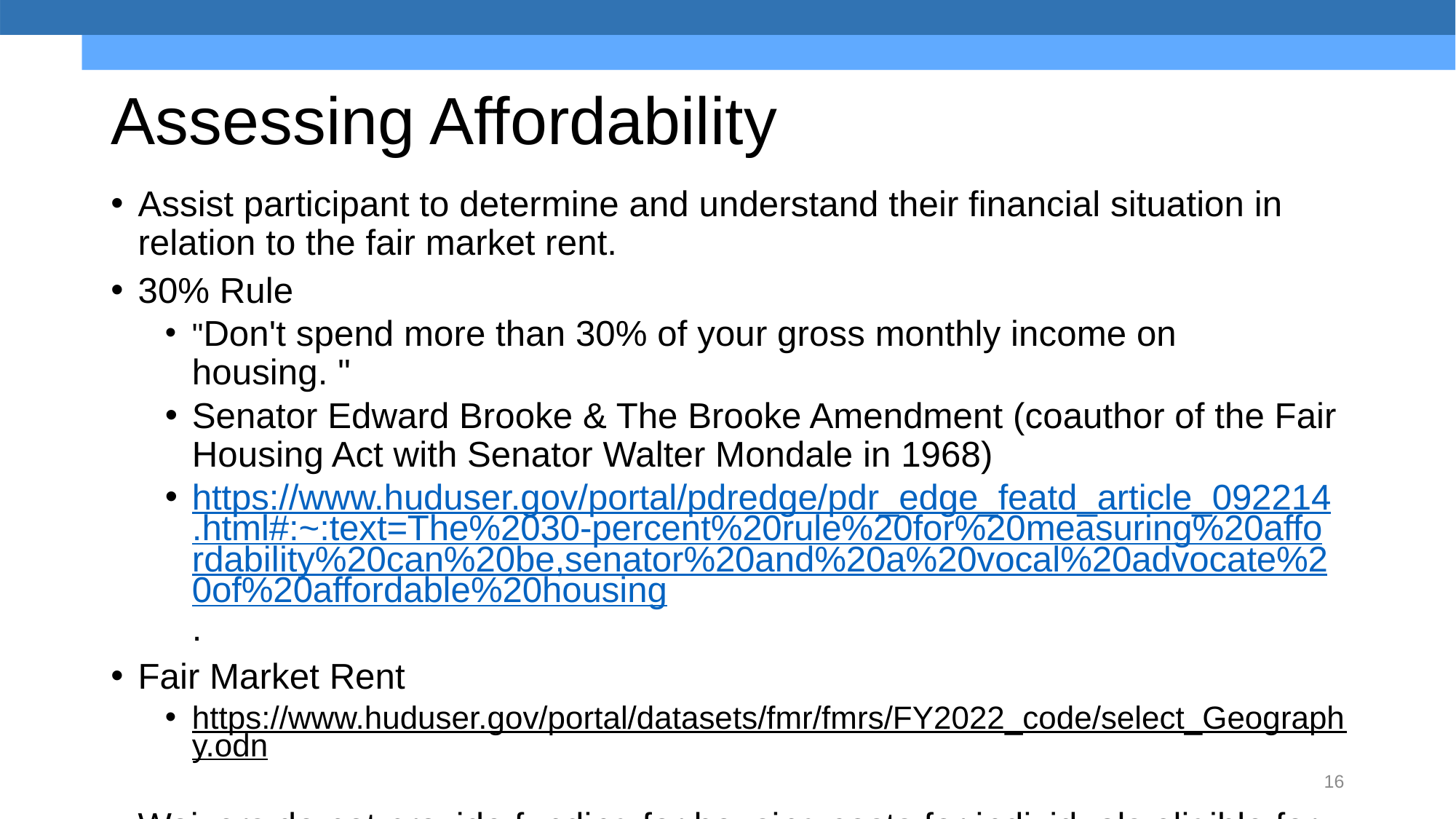

# Assessing Affordability
Assist participant to determine and understand their financial situation in relation to the fair market rent.
30% Rule
"Don't spend more than 30% of your gross monthly income on housing. "
Senator Edward Brooke & The Brooke Amendment (coauthor of the Fair Housing Act with Senator Walter Mondale in 1968)
https://www.huduser.gov/portal/pdredge/pdr_edge_featd_article_092214.html#:~:text=The%2030-percent%20rule%20for%20measuring%20affordability%20can%20be,senator%20and%20a%20vocal%20advocate%20of%20affordable%20housing.
Fair Market Rent
https://www.huduser.gov/portal/datasets/fmr/fmrs/FY2022_code/select_Geography.odn
Waivers do not provide funding for housing costs for individuals eligible for HTTS services

16